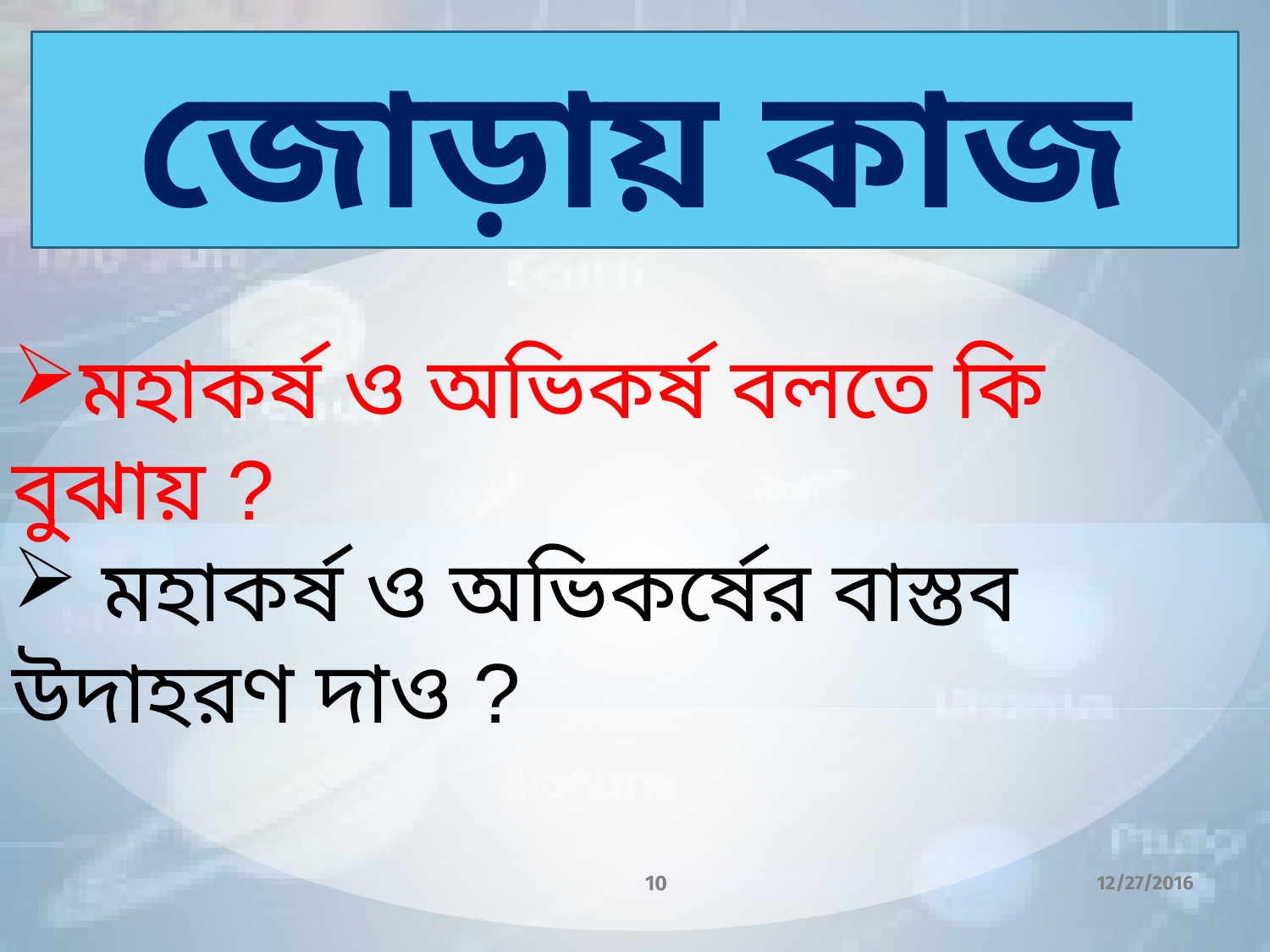

জোড়ায় কাজ
মহাকর্ষ ও অভিকর্ষ বলতে কি বুঝায় ?
 মহাকর্ষ ও অভিকর্ষের বাস্তব উদাহরণ দাও ?
10
12/27/2016